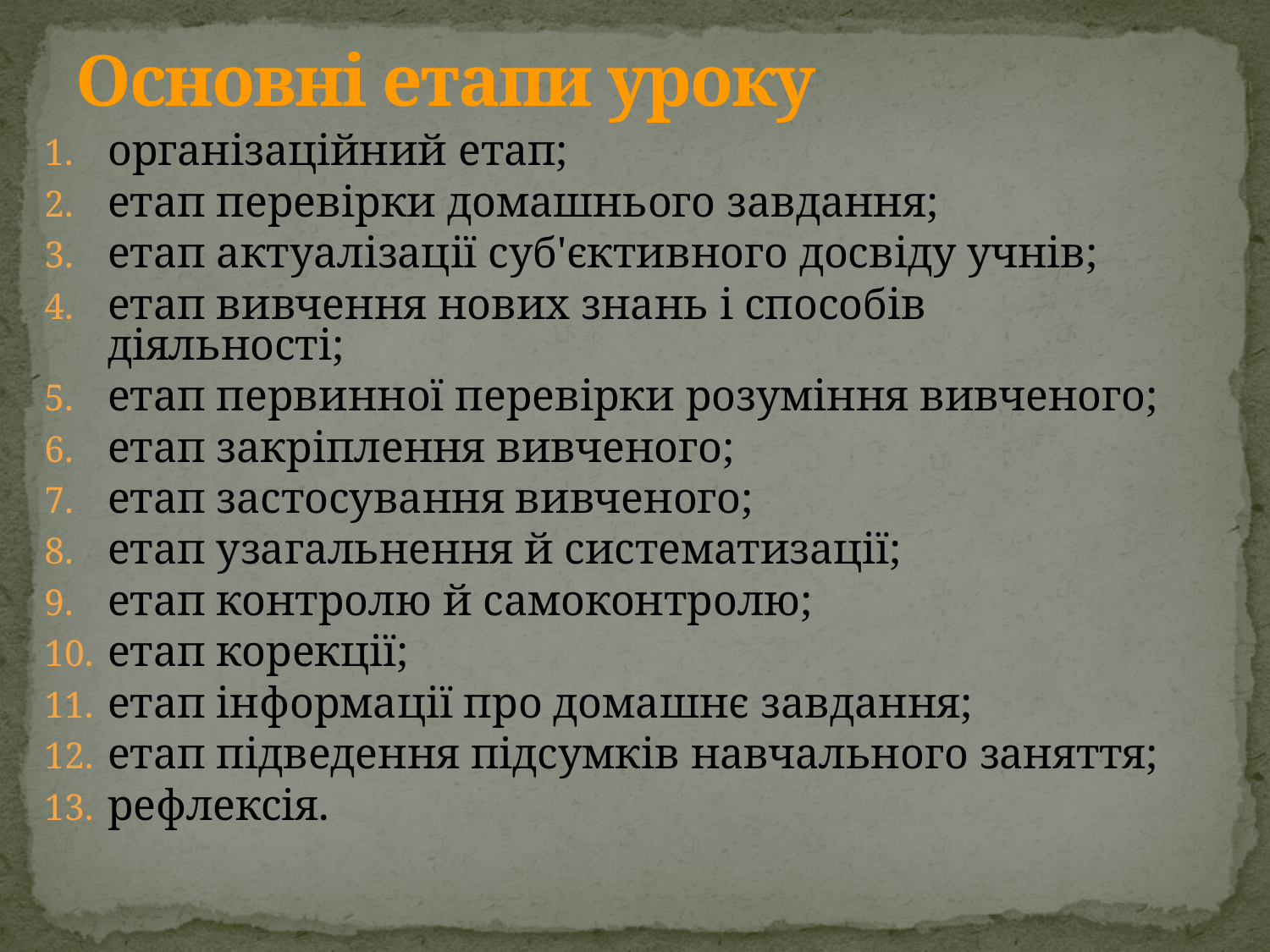

# Основні етапи уроку
організаційний етап;
етап перевірки домашнього завдання;
етап актуалізації суб'єктивного досвіду учнів;
етап вивчення нових знань і способів діяльності;
етап первинної перевірки розуміння вивченого;
етап закріплення вивченого;
етап застосування вивченого;
етап узагальнення й систематизації;
етап контролю й самоконтролю;
етап корекції;
етап інформації про домашнє завдання;
етап підведення підсумків навчального заняття;
рефлексія.